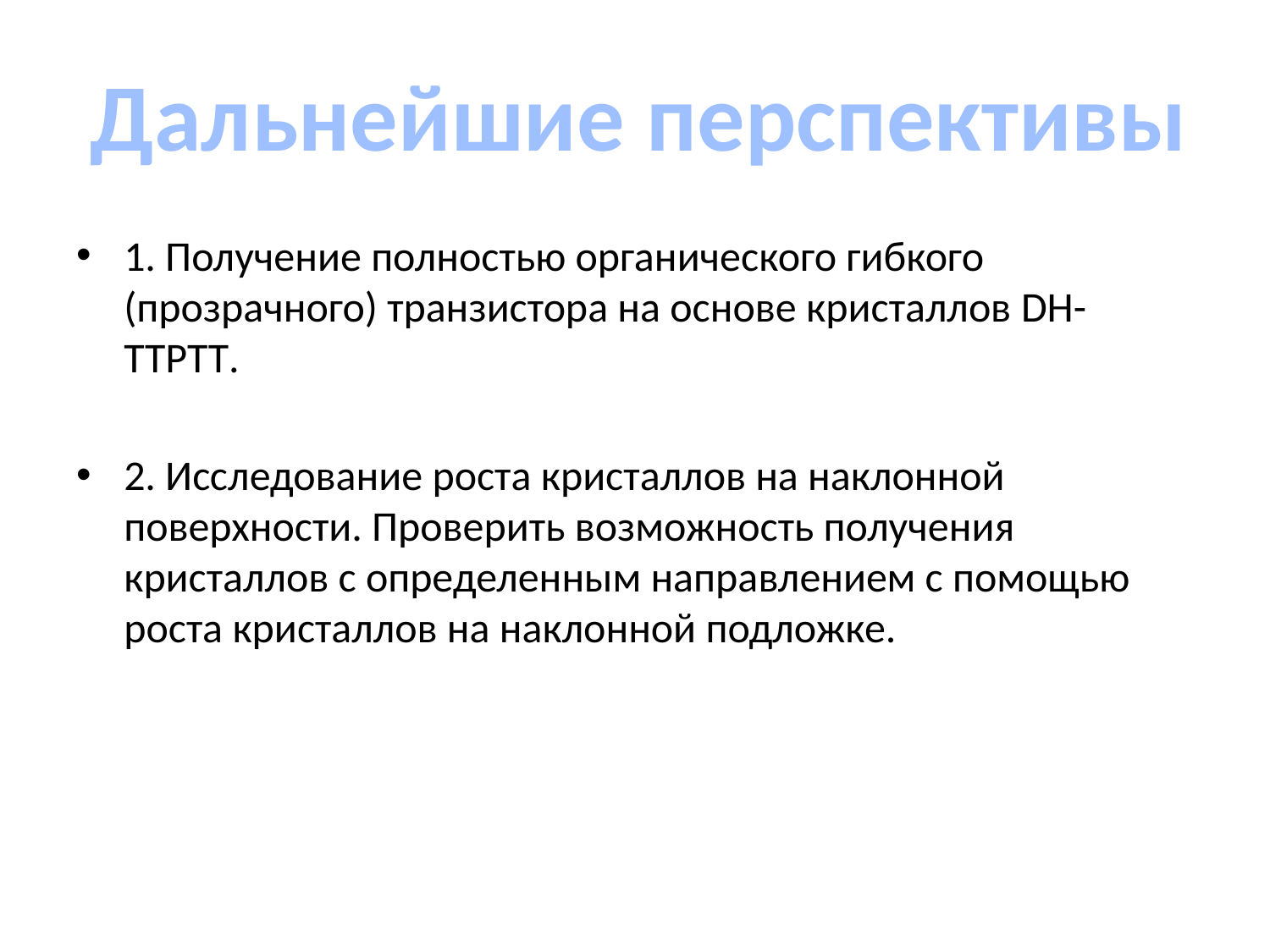

Дальнейшие перспективы
1. Получение полностью органического гибкого (прозрачного) транзистора на основе кристаллов DH-TTPTT.

2. Исследование роста кристаллов на наклонной поверхности. Проверить возможность получения кристаллов с определенным направлением с помощью роста кристаллов на наклонной подложке.